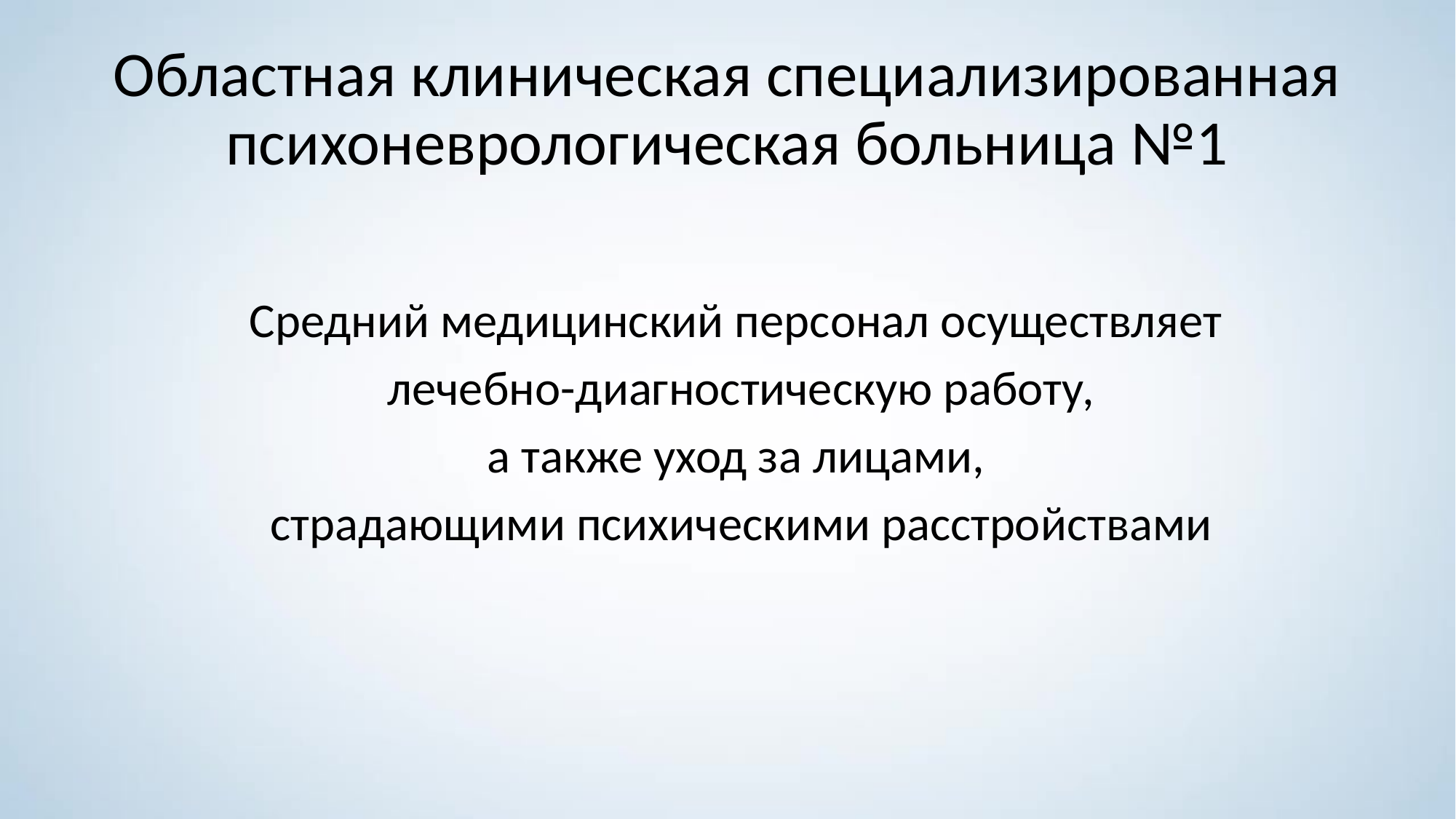

# Областная клиническая специализированная психоневрологическая больница №1

Средний медицинский персонал осуществляет
лечебно-диагностическую работу,
а также уход за лицами,
страдающими психическими расстройствами